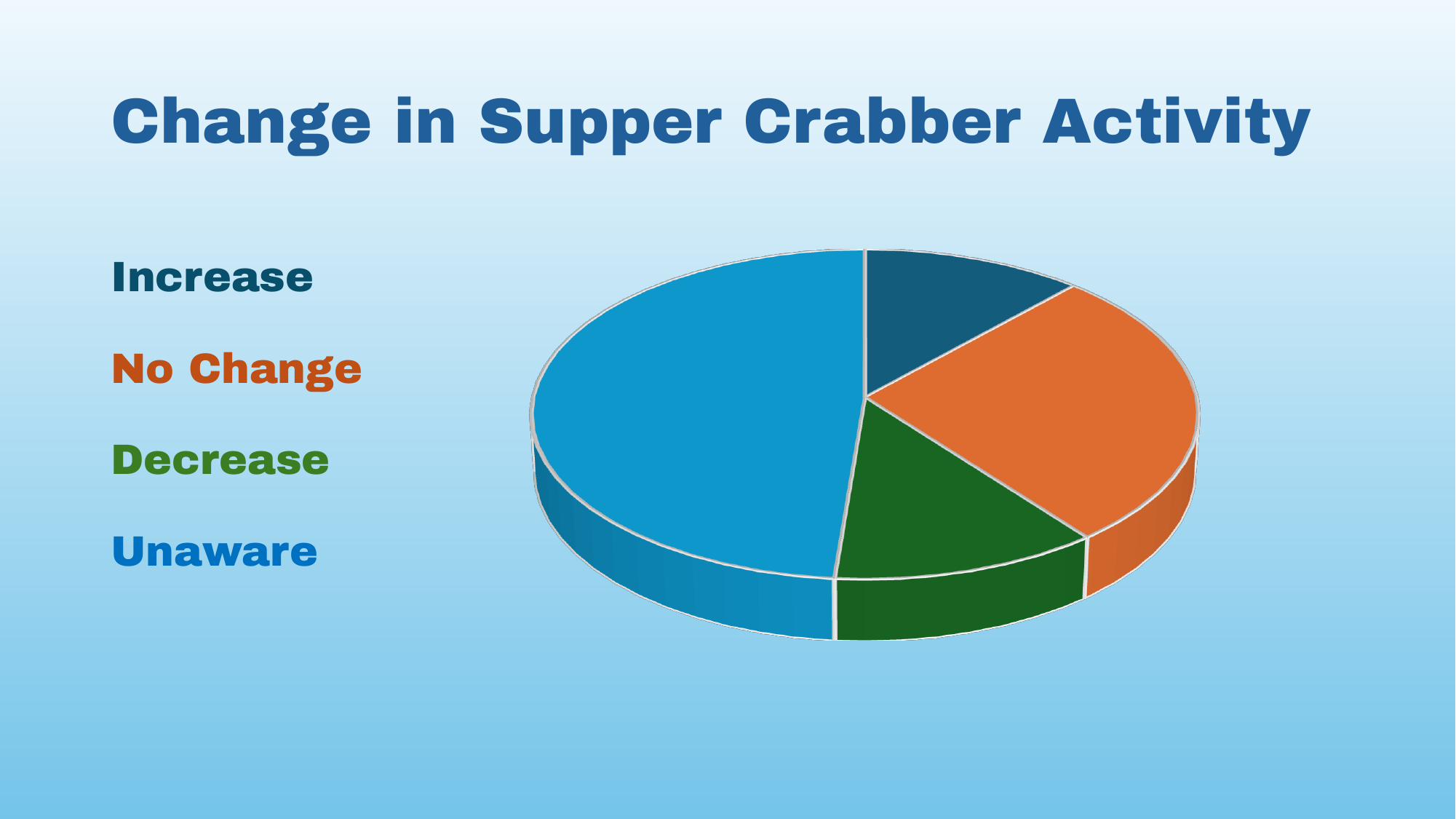

# Change in Supper Crabber Activity
Increase
No Change
Decrease
Unaware

[unsupported chart]